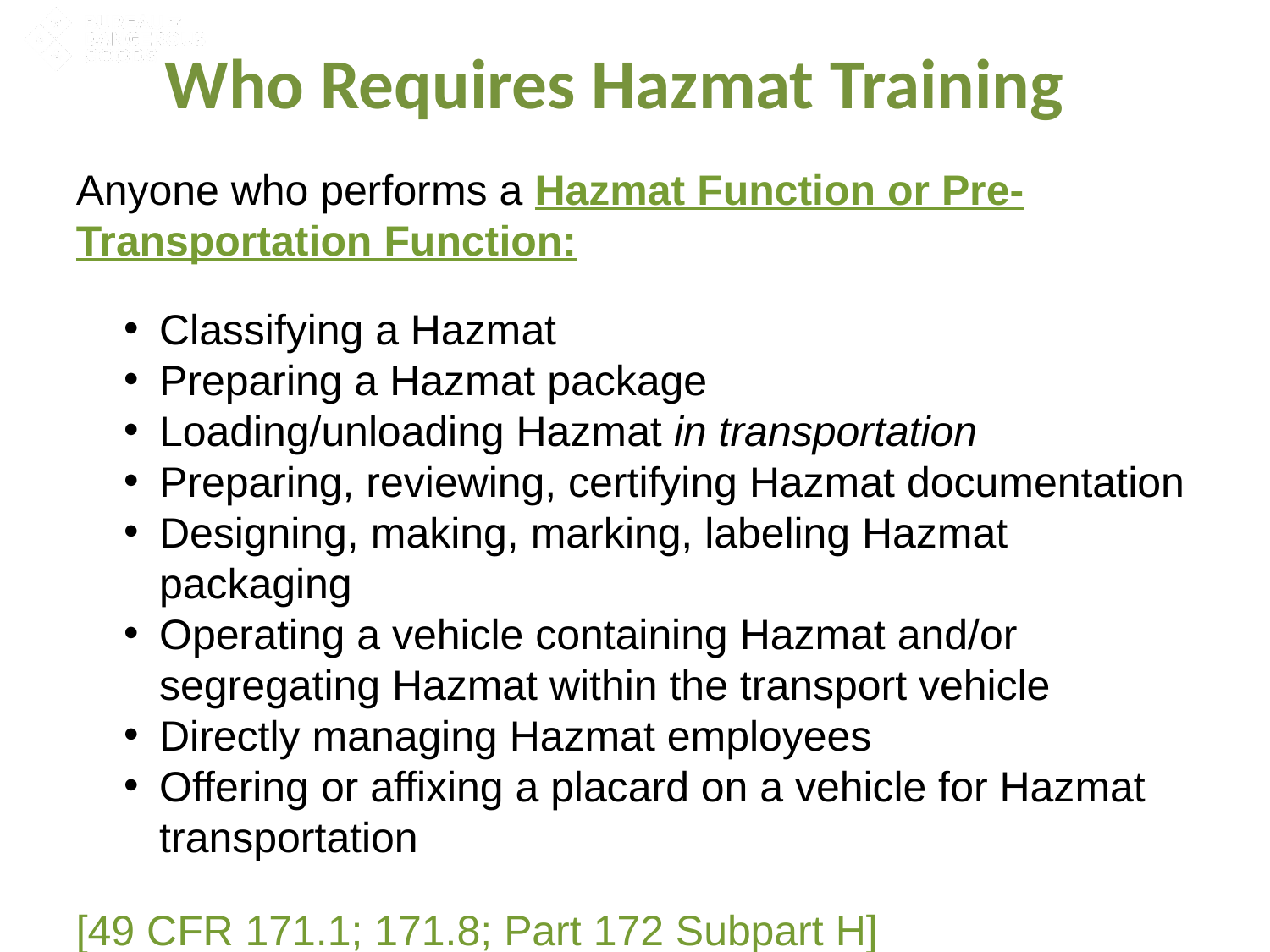

Who Requires Hazmat Training
Anyone who performs a Hazmat Function or Pre-Transportation Function:

Classifying a Hazmat
Preparing a Hazmat package
Loading/unloading Hazmat in transportation
Preparing, reviewing, certifying Hazmat documentation
Designing, making, marking, labeling Hazmat packaging
Operating a vehicle containing Hazmat and/or segregating Hazmat within the transport vehicle
Directly managing Hazmat employees
Offering or affixing a placard on a vehicle for Hazmat transportation

[49 CFR 171.1; 171.8; Part 172 Subpart H]